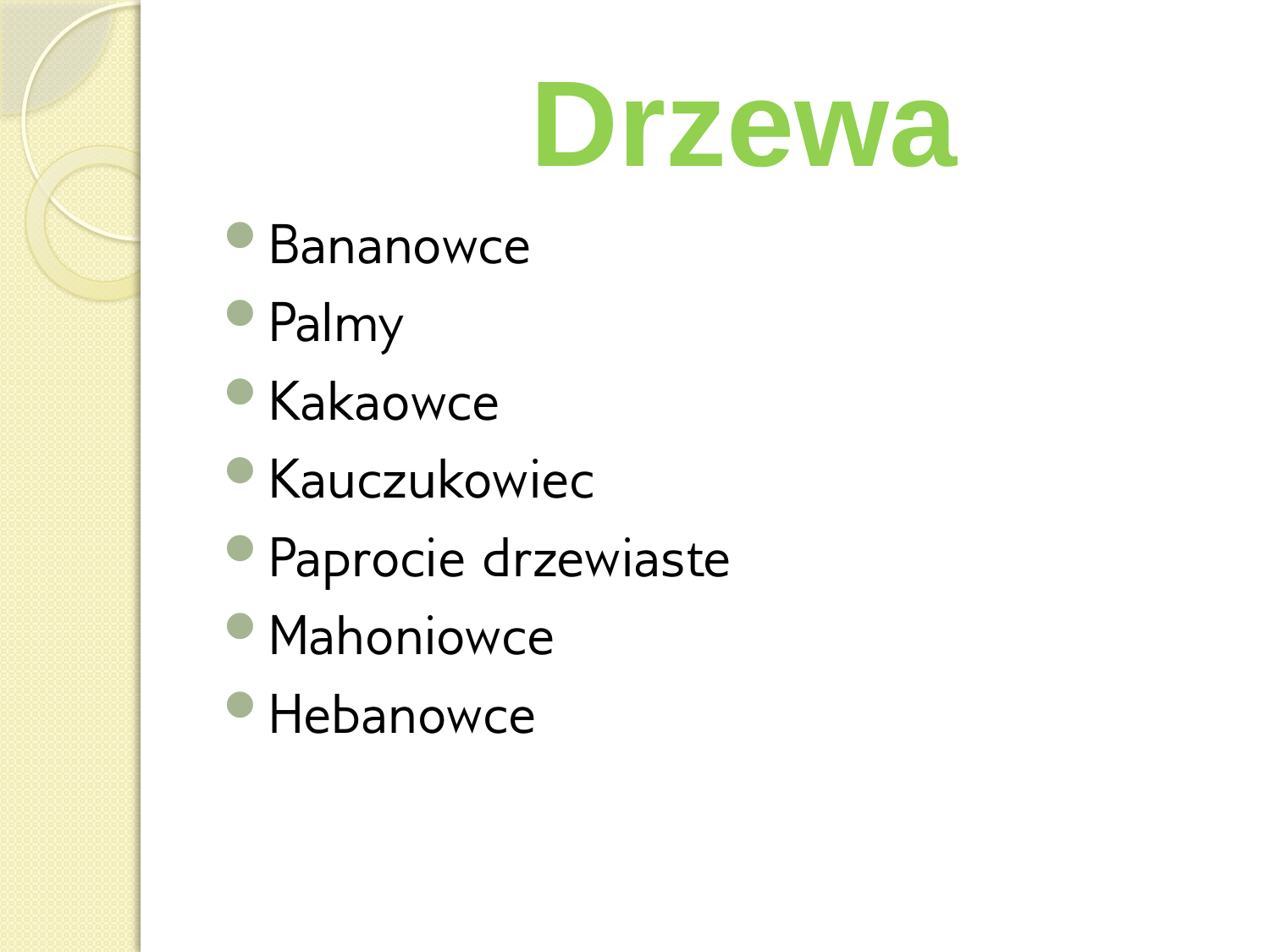

# Drzewa
Bananowce
Palmy
Kakaowce
Kauczukowiec
Paprocie drzewiaste
Mahoniowce
Hebanowce